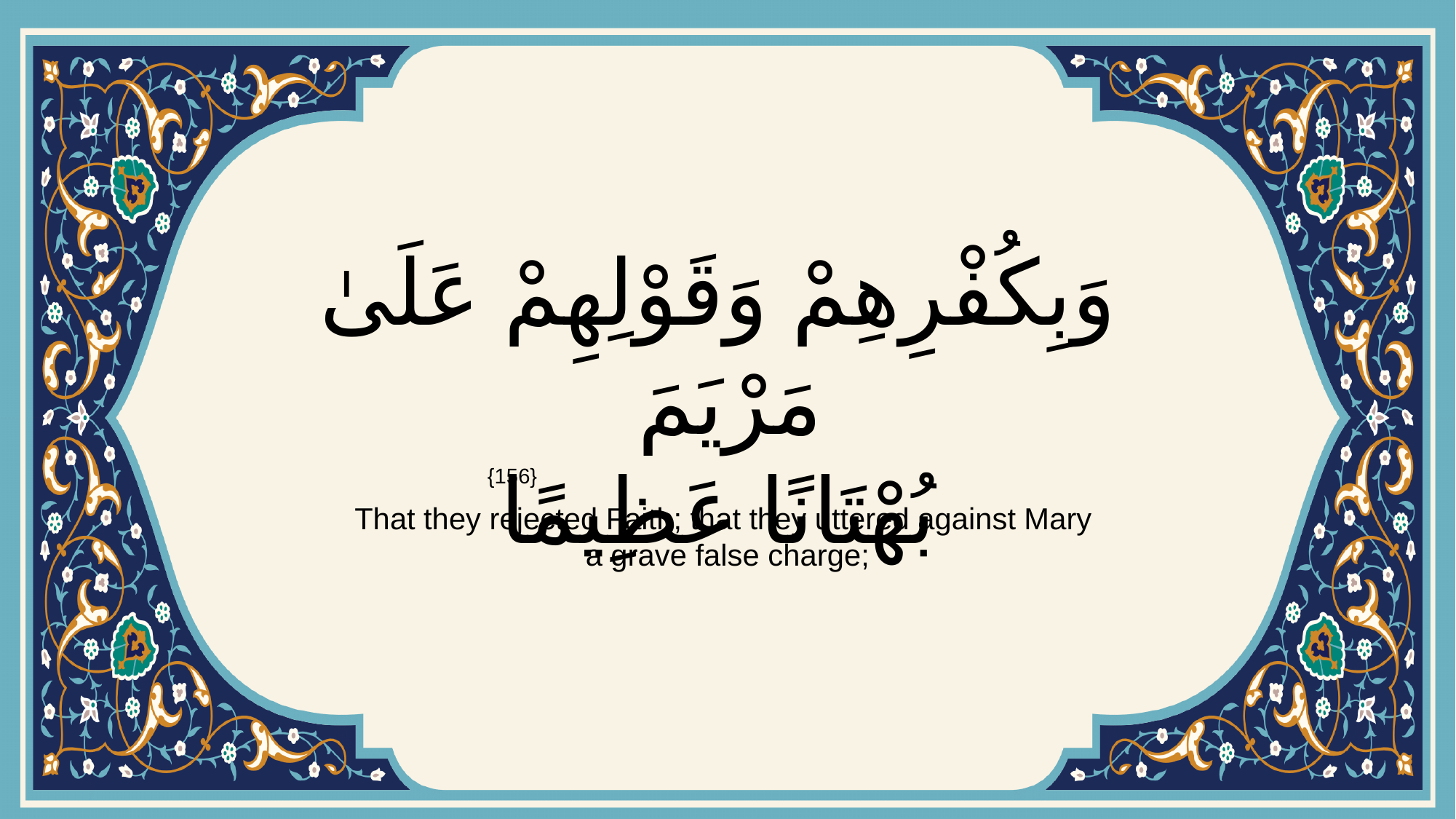

# وَبِكُفْرِهِمْ وَقَوْلِهِمْ عَلَىٰ مَرْيَمَ بُهْتَانًا عَظِيمًا
{156}
That they rejected Faith; that they uttered against Mary
a grave false charge;